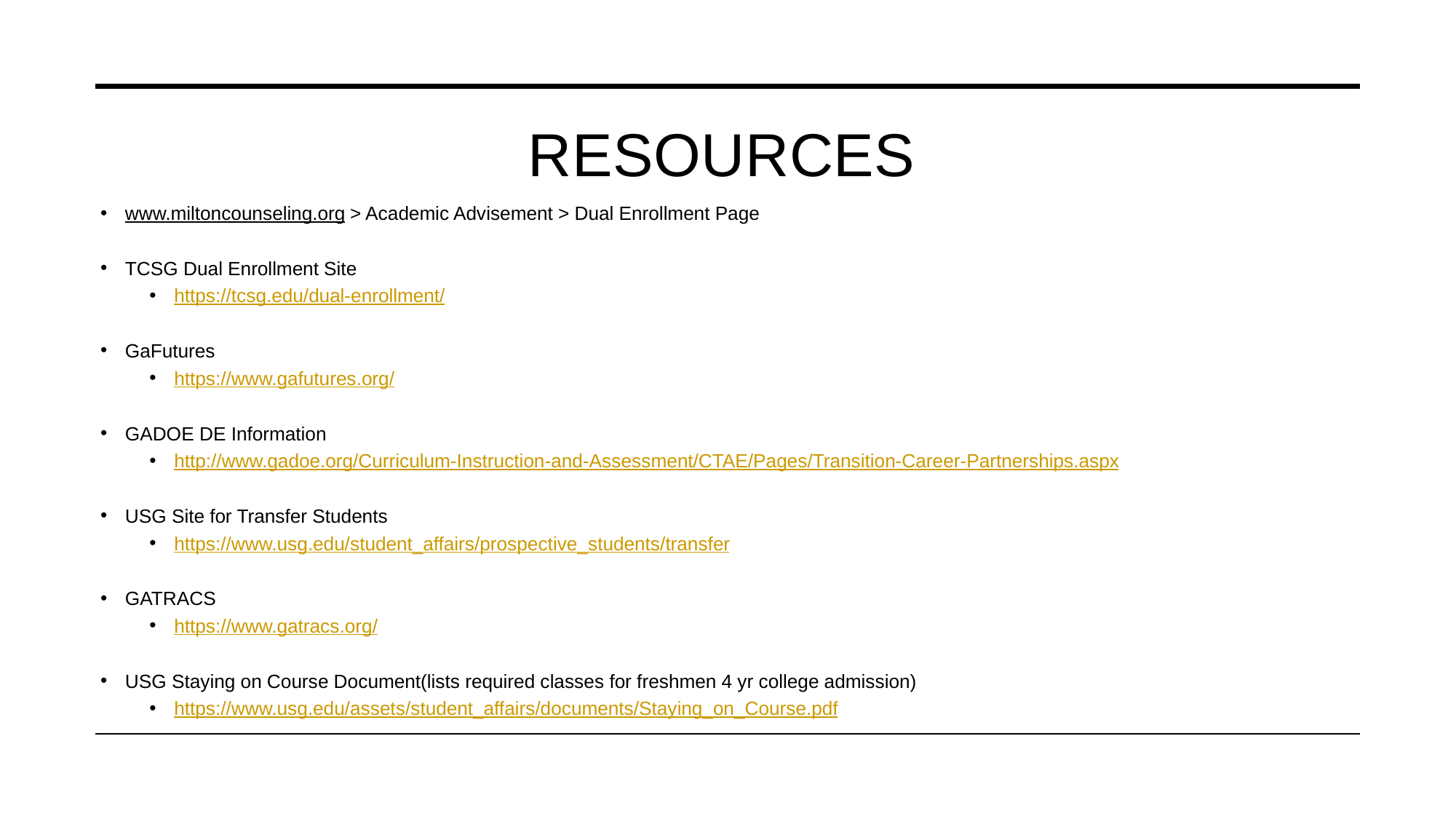

# resources
www.miltoncounseling.org > Academic Advisement > Dual Enrollment Page

TCSG Dual Enrollment Site
https://tcsg.edu/dual-enrollment/

GaFutures
https://www.gafutures.org/

GADOE DE Information
http://www.gadoe.org/Curriculum-Instruction-and-Assessment/CTAE/Pages/Transition-Career-Partnerships.aspx

USG Site for Transfer Students
https://www.usg.edu/student_affairs/prospective_students/transfer

GATRACS
https://www.gatracs.org/

USG Staying on Course Document(lists required classes for freshmen 4 yr college admission)
https://www.usg.edu/assets/student_affairs/documents/Staying_on_Course.pdf